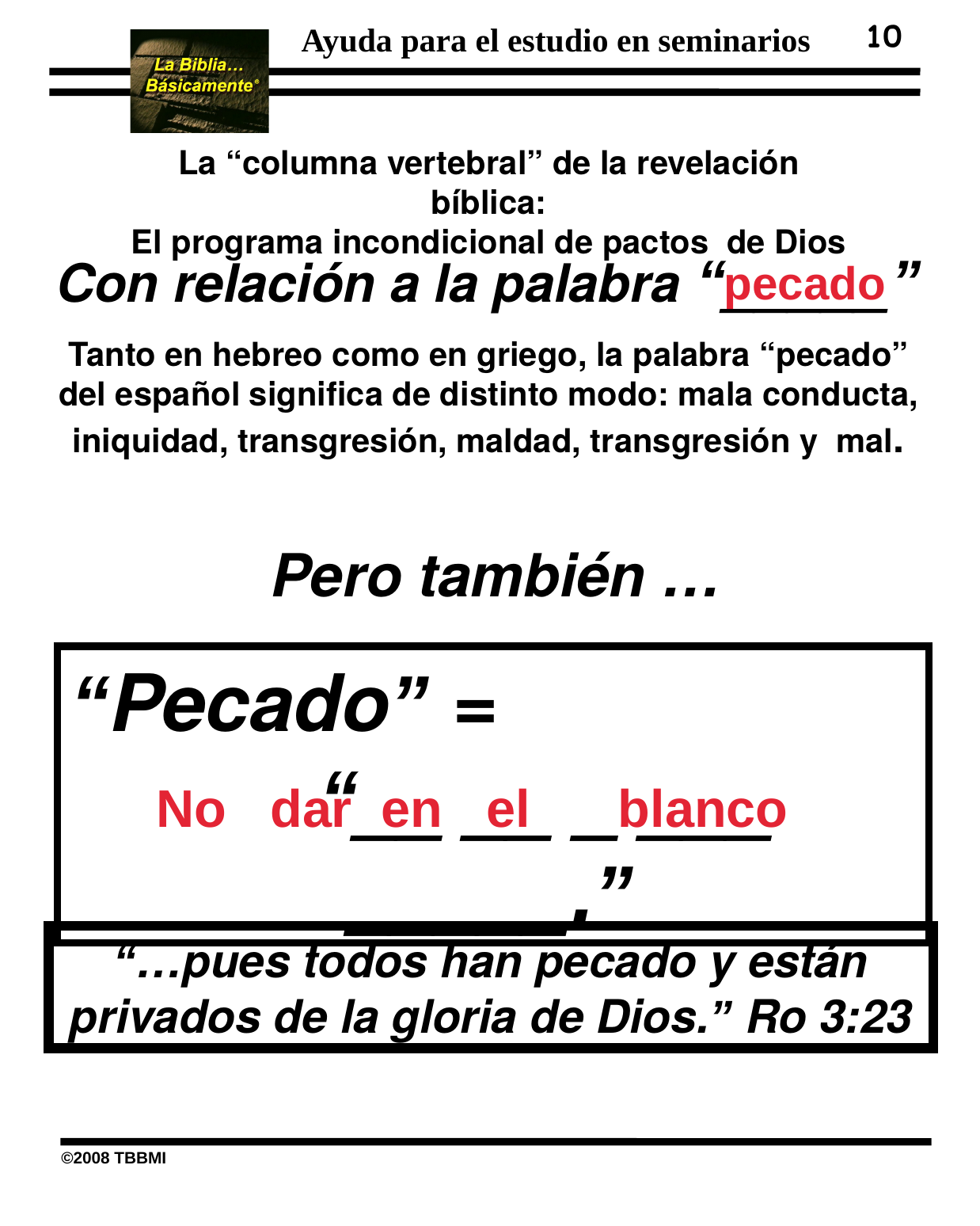

10
La “columna vertebral” de la revelación bíblica:
El programa incondicional de pactos  de Dios
Con relación a la palabra “_____”
pecado
Tanto en hebreo como en griego, la palabra “pecado” del español significa de distinto modo: mala conducta, iniquidad, transgresión, maldad, transgresión y  mal.
Pero también …
“Pecado” =                         “__ __ _ ___ _____.”
No   dar  en   el      blanco
“…pues todos han pecado y están privados de la gloria de Dios.” Ro 3:23